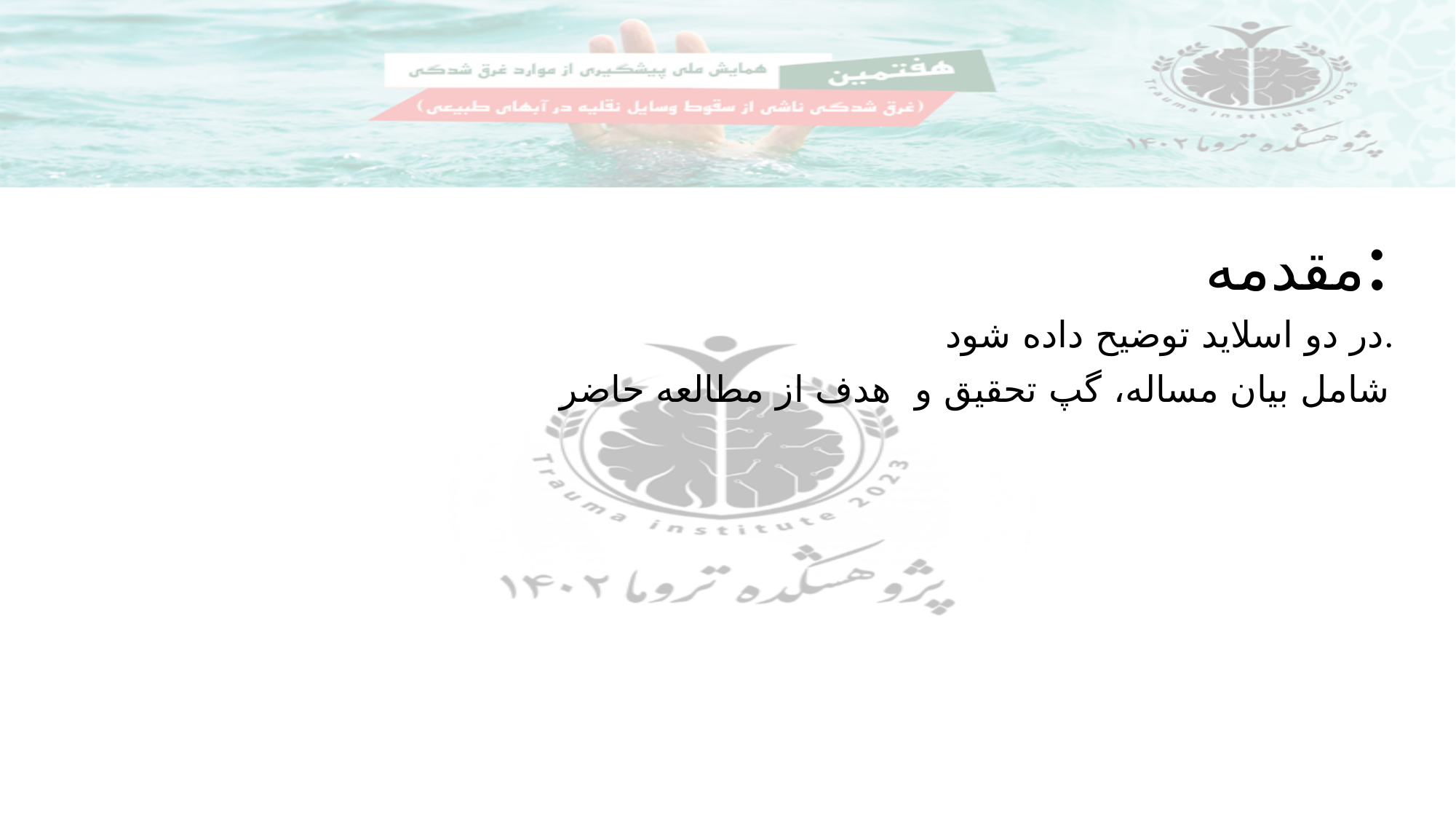

مقدمه:
در دو اسلاید توضیح داده شود.
شامل بیان مساله، گپ تحقیق و  هدف از مطالعه حاضر